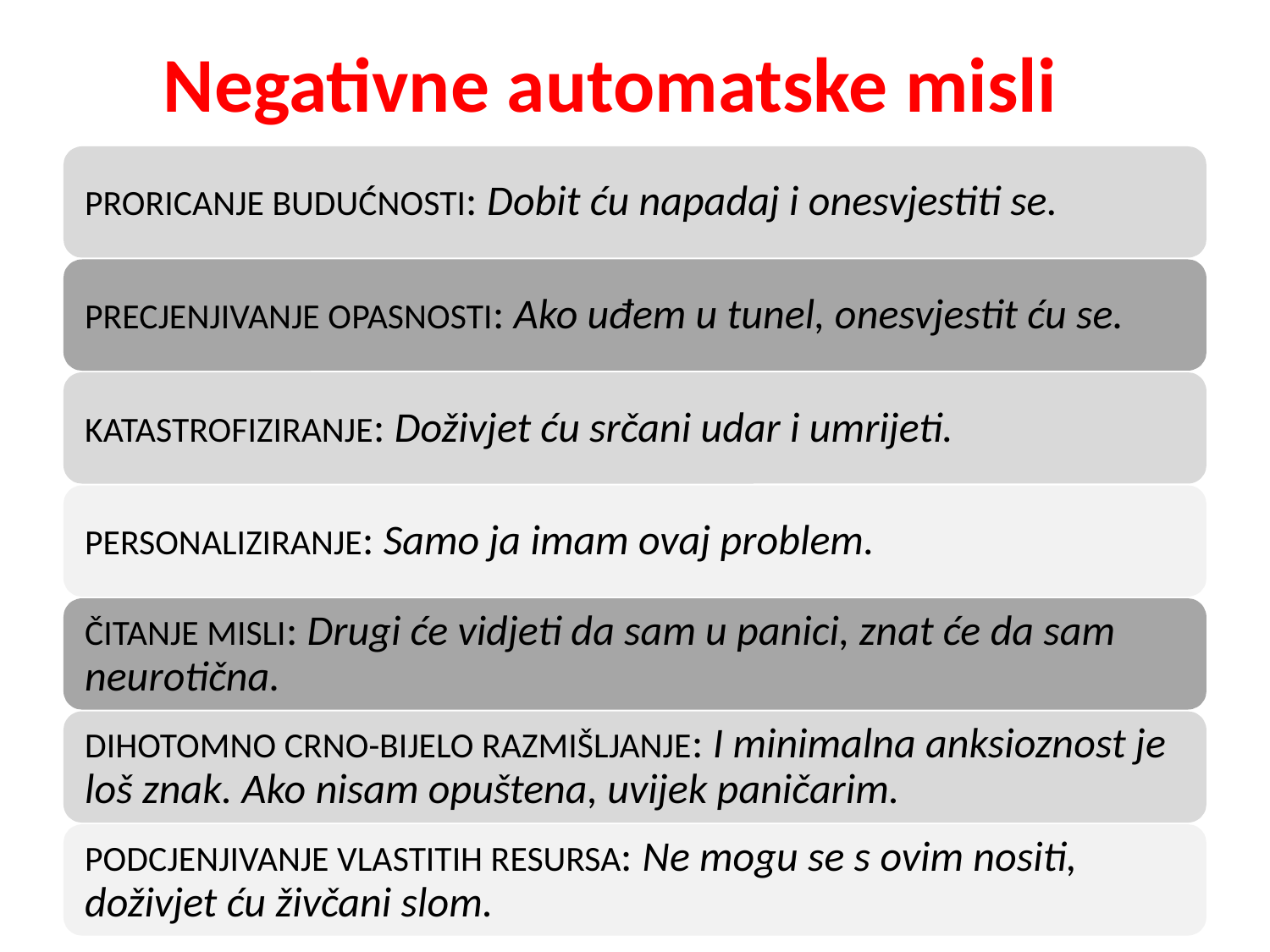

# Negativne automatske misli
PRORICANJE BUDUĆNOSTI: Dobit ću napadaj i onesvjestiti se.
PRECJENJIVANJE OPASNOSTI: Ako uđem u tunel, onesvjestit ću se.
KATASTROFIZIRANJE: Doživjet ću srčani udar i umrijeti.
PERSONALIZIRANJE: Samo ja imam ovaj problem.
ČITANJE MISLI: Drugi će vidjeti da sam u panici, znat će da sam neurotična.
DIHOTOMNO CRNO-BIJELO RAZMIŠLJANJE: I minimalna anksioznost je loš znak. Ako nisam opuštena, uvijek paničarim.
PODCJENJIVANJE VLASTITIH RESURSA: Ne mogu se s ovim nositi, doživjet ću živčani slom.